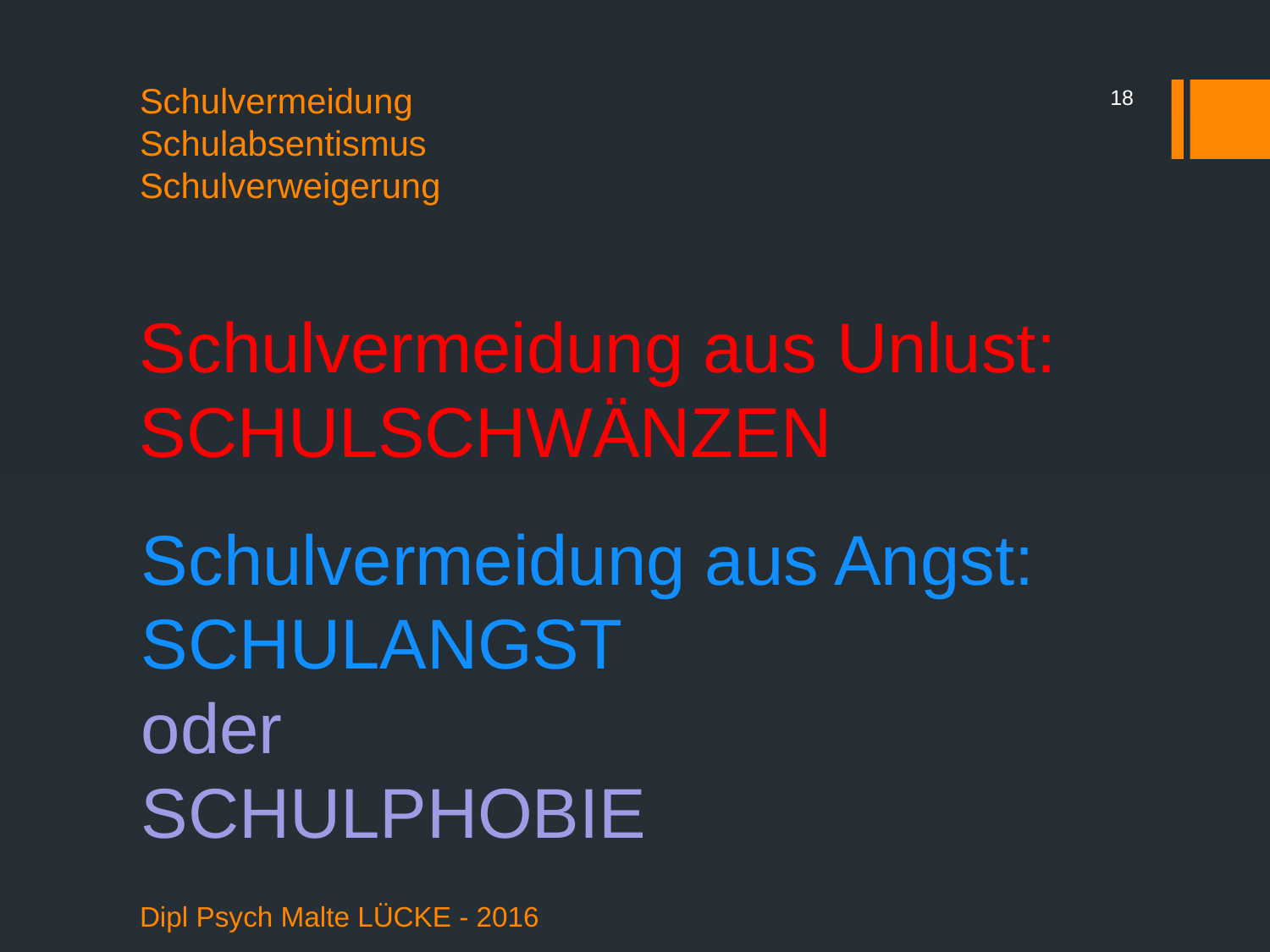

18
# Schulvermeidung Schulabsentismus Schulverweigerung
Schulvermeidung aus Unlust: SCHULSCHWÄNZEN
Schulvermeidung aus Angst:
SCHULANGST
oder
SCHULPHOBIE
Dipl Psych Malte LÜCKE - 2016